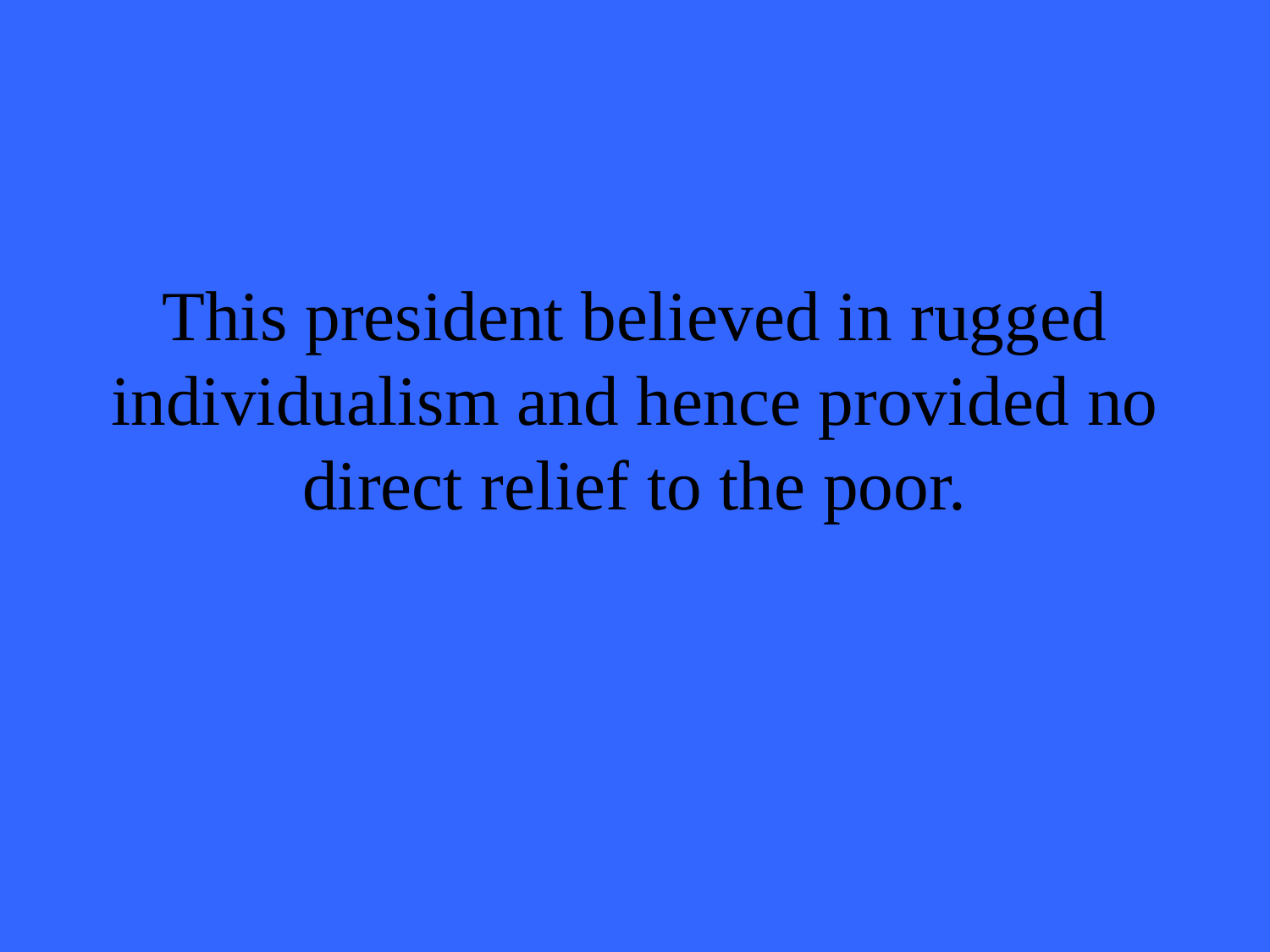

# This president believed in rugged individualism and hence provided no direct relief to the poor.